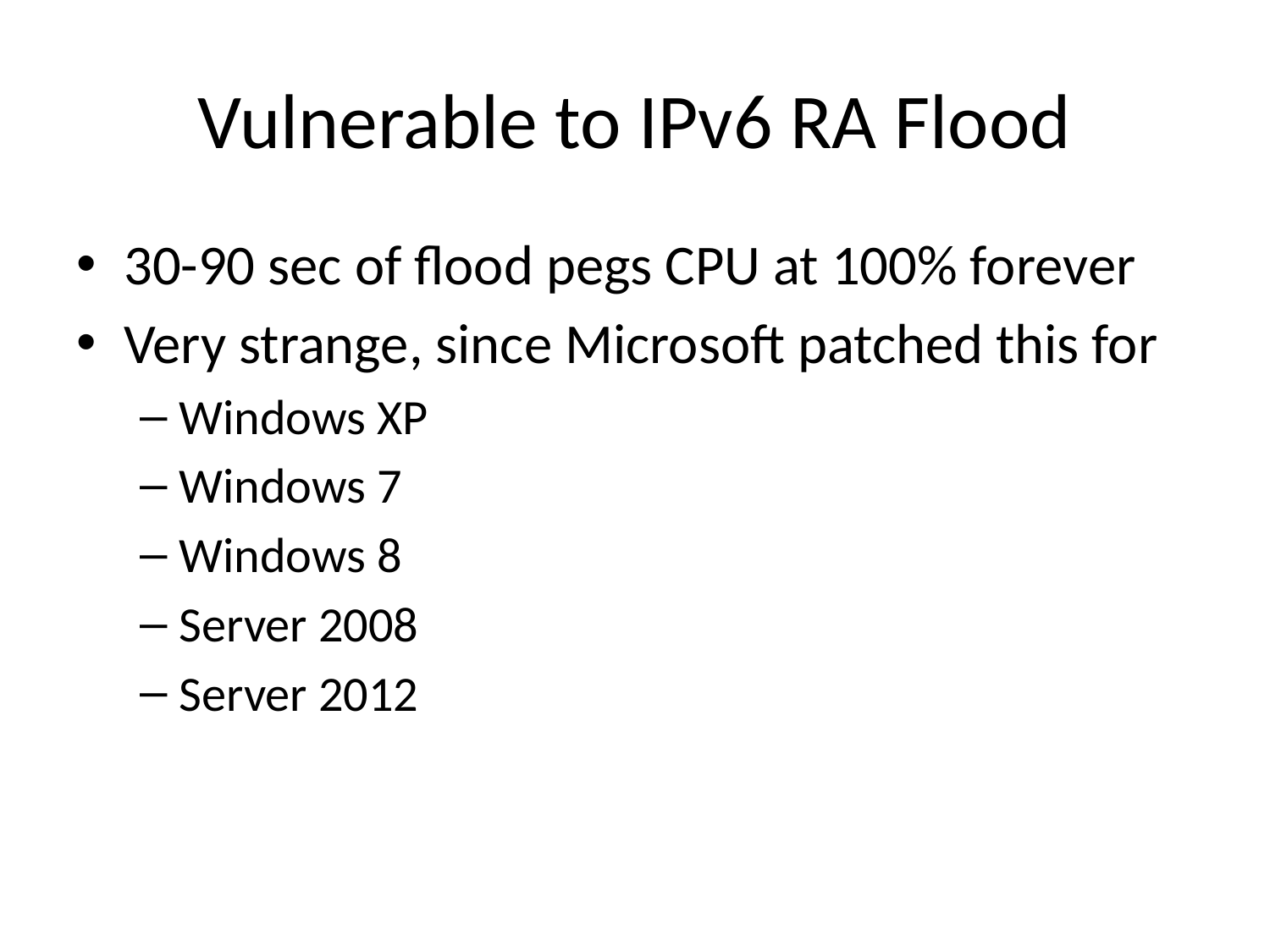

# Vulnerable to IPv6 RA Flood
30-90 sec of flood pegs CPU at 100% forever
Very strange, since Microsoft patched this for
Windows XP
Windows 7
Windows 8
Server 2008
Server 2012